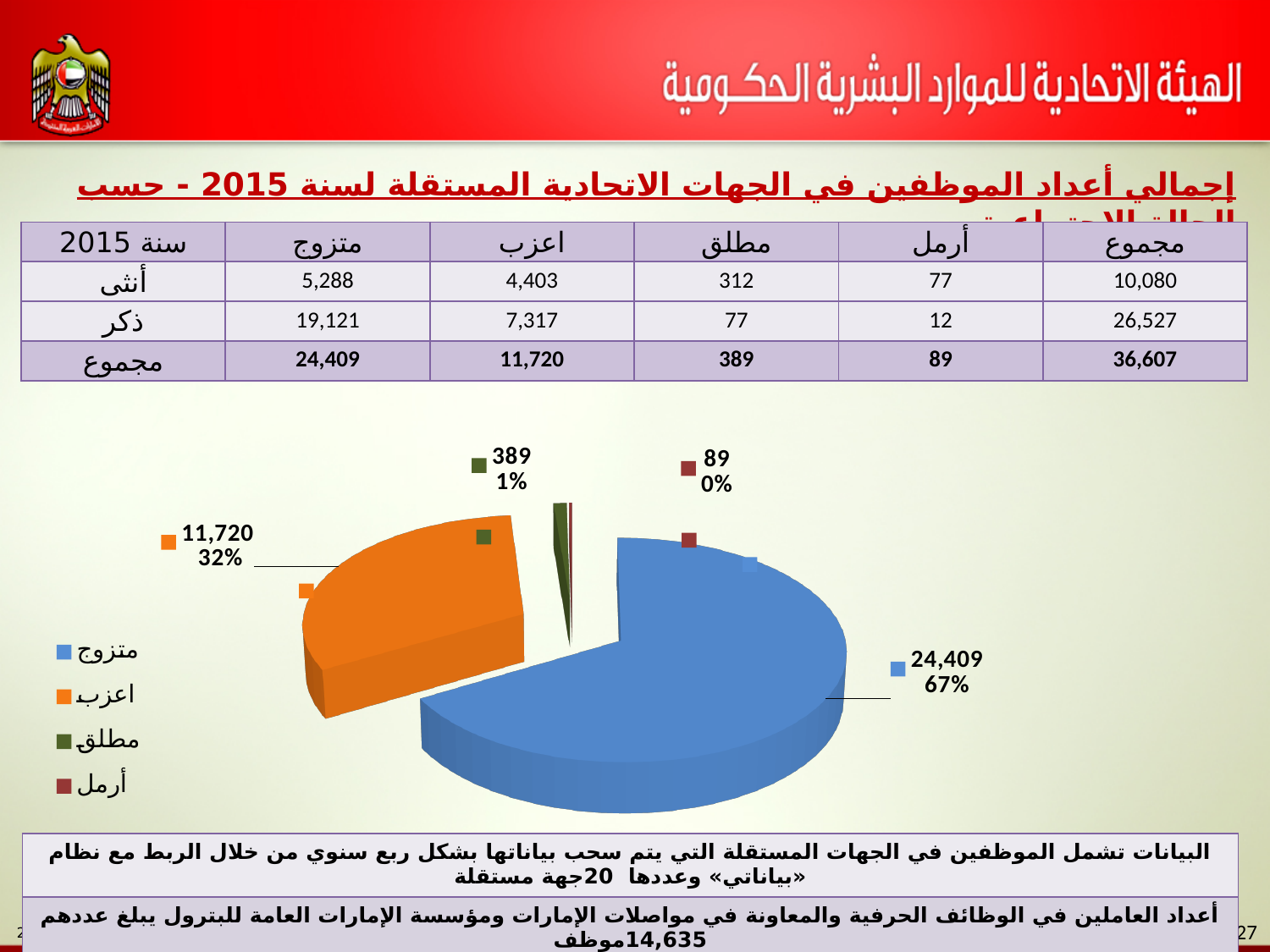

إجمالي أعداد الموظفين في الجهات الاتحادية المستقلة لسنة 2015 - حسب الحالة الاجتماعية
| سنة 2015 | متزوج | اعزب | مطلق | أرمل | مجموع |
| --- | --- | --- | --- | --- | --- |
| أنثى | 5,288 | 4,403 | 312 | 77 | 10,080 |
| ذكر | 19,121 | 7,317 | 77 | 12 | 26,527 |
| مجموع | 24,409 | 11,720 | 389 | 89 | 36,607 |

[unsupported chart]

| البيانات تشمل الموظفين في الجهات المستقلة التي يتم سحب بياناتها بشكل ربع سنوي من خلال الربط مع نظام «بياناتي» وعددها 20جهة مستقلة |
| --- |
| أعداد العاملين في الوظائف الحرفية والمعاونة في مواصلات الإمارات ومؤسسة الإمارات العامة للبترول يبلغ عددهم 14,635موظف |